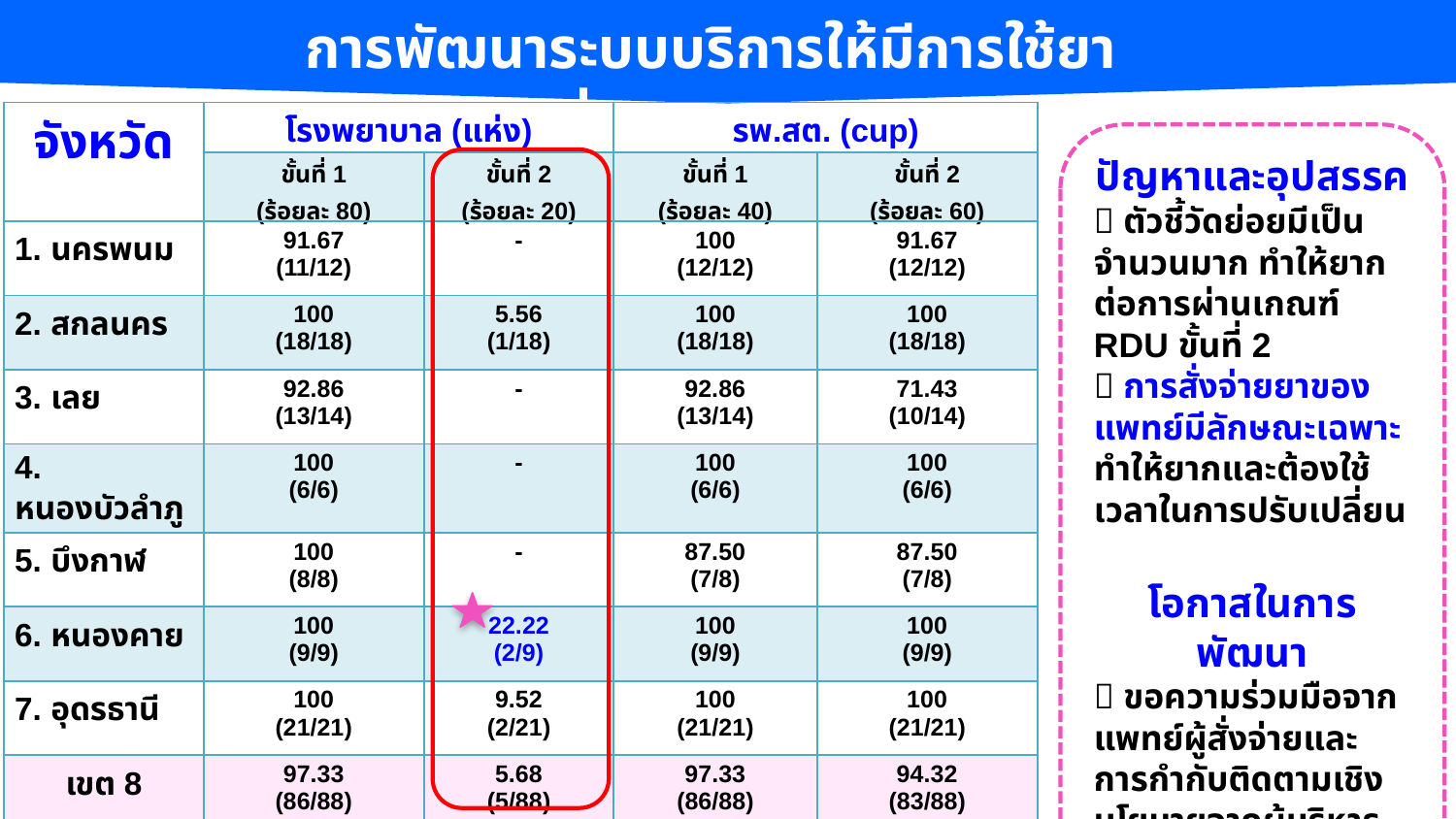

การพัฒนาระบบบริการให้มีการใช้ยาอย่างสมเหตุผล
| จังหวัด | โรงพยาบาล (แห่ง) |  | รพ.สต. (cup) |  |
| --- | --- | --- | --- | --- |
|  | ขั้นที่ 1 (ร้อยละ 80) | ขั้นที่ 2 (ร้อยละ 20) | ขั้นที่ 1 (ร้อยละ 40) | ขั้นที่ 2 (ร้อยละ 60) |
| 1. นครพนม | 91.67 (11/12) | - | 100 (12/12) | 91.67 (12/12) |
| 2. สกลนคร | 100 (18/18) | 5.56 (1/18) | 100 (18/18) | 100 (18/18) |
| 3. เลย | 92.86 (13/14) | - | 92.86 (13/14) | 71.43 (10/14) |
| 4. หนองบัวลำภู | 100 (6/6) | - | 100 (6/6) | 100 (6/6) |
| 5. บึงกาฬ | 100 (8/8) | - | 87.50 (7/8) | 87.50 (7/8) |
| 6. หนองคาย | 100 (9/9) | 22.22 (2/9) | 100 (9/9) | 100 (9/9) |
| 7. อุดรธานี | 100 (21/21) | 9.52 (2/21) | 100 (21/21) | 100 (21/21) |
| เขต 8 | 97.33 (86/88) | 5.68 (5/88) | 97.33 (86/88) | 94.32 (83/88) |
ปัญหาและอุปสรรค
• ตัวชี้วัดย่อยมีเป็นจำนวนมาก ทำให้ยากต่อการผ่านเกณฑ์ RDU ขั้นที่ 2
• การสั่งจ่ายยาของแพทย์มีลักษณะเฉพาะทำให้ยากและต้องใช้เวลาในการปรับเปลี่ยน

โอกาสในการพัฒนา
• ขอความร่วมมือจากแพทย์ผู้สั่งจ่ายและการกำกับติดตามเชิงนโยบายจากผู้บริหารระดับจังหวัดและโรงพยาบาลให้เป็นไปตามเกณฑ์ที่กำหนด